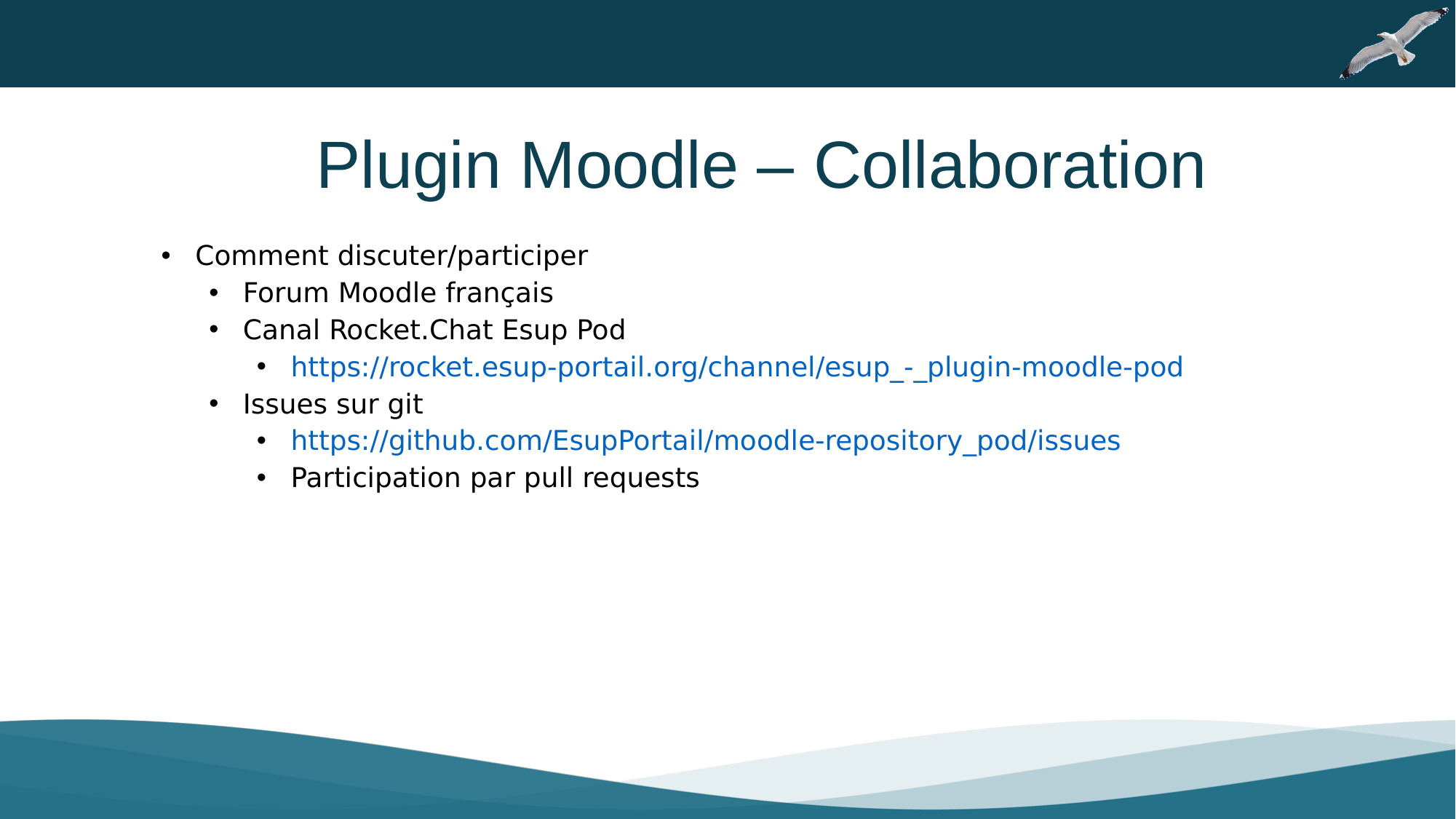

Plugin Moodle – Collaboration
Comment discuter/participer
Forum Moodle français
Canal Rocket.Chat Esup Pod
https://rocket.esup-portail.org/channel/esup_-_plugin-moodle-pod
Issues sur git
https://github.com/EsupPortail/moodle-repository_pod/issues
Participation par pull requests